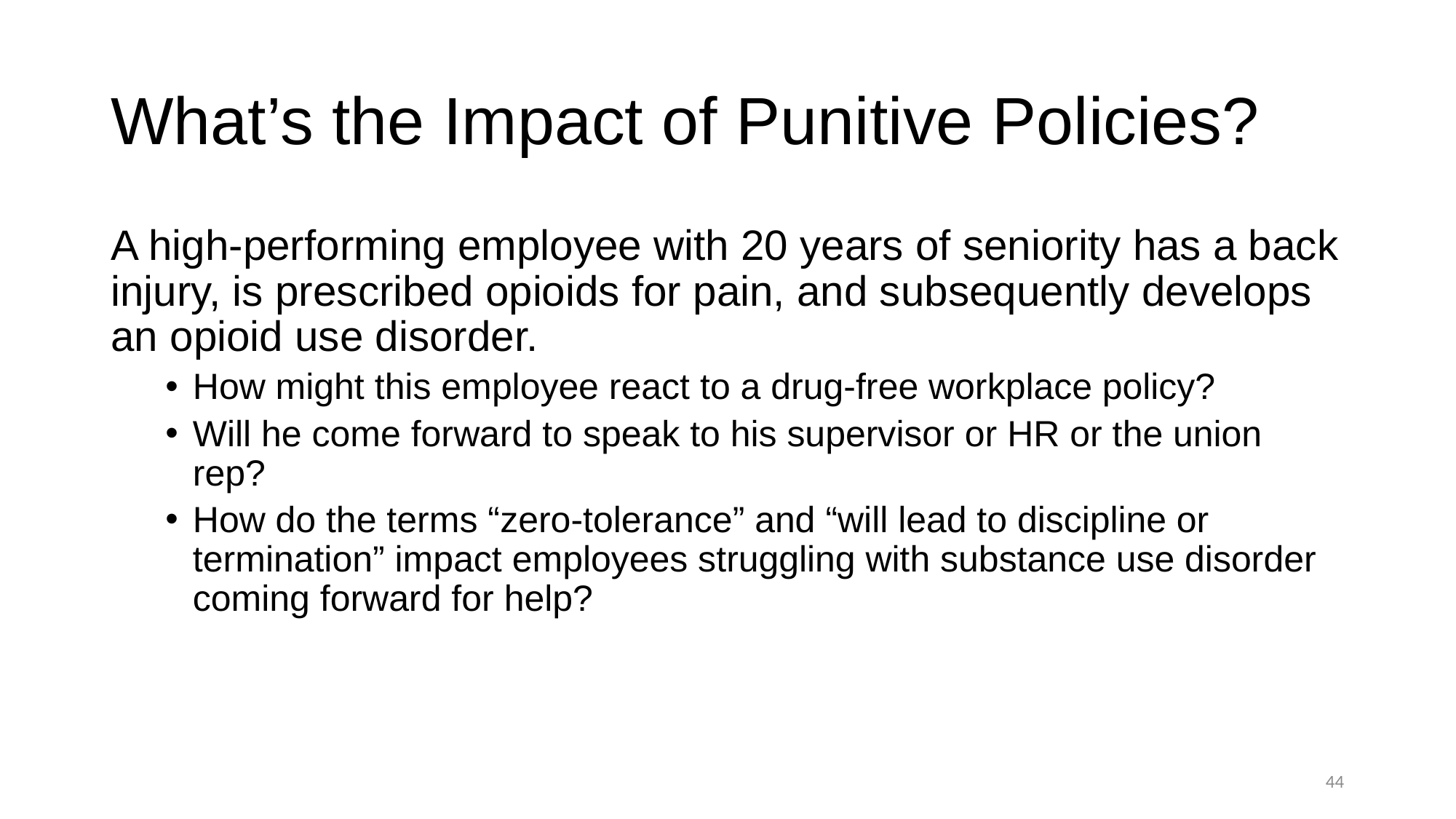

# What’s the Impact of Punitive Policies?
A high-performing employee with 20 years of seniority has a back injury, is prescribed opioids for pain, and subsequently develops an opioid use disorder.
How might this employee react to a drug-free workplace policy?
Will he come forward to speak to his supervisor or HR or the union rep?
How do the terms “zero-tolerance” and “will lead to discipline or termination” impact employees struggling with substance use disorder coming forward for help?

44